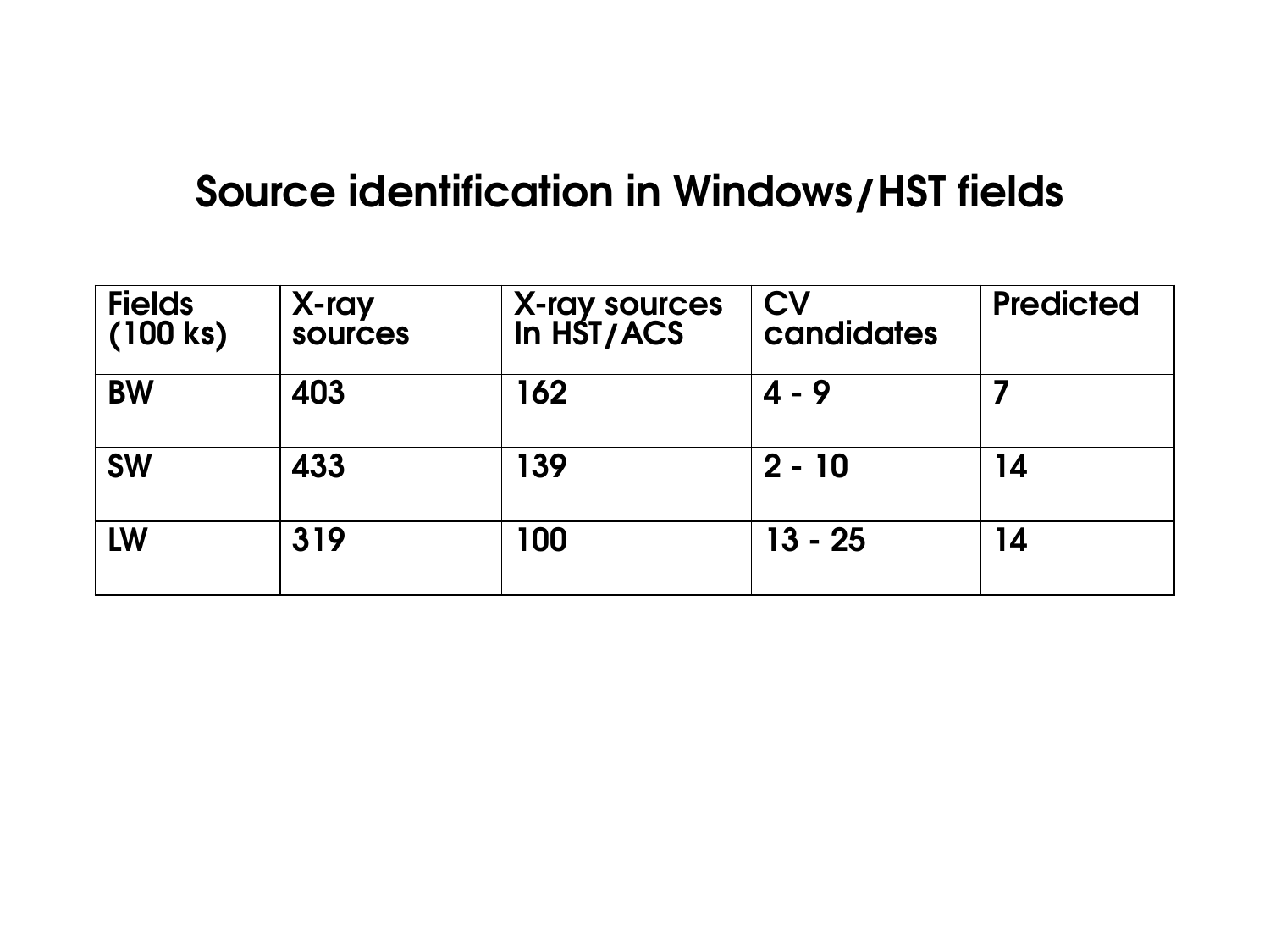

Source identification in Windows/HST fields
| Fields (100 ks) | X-ray sources | X-ray sources In HST/ACS | CV candidates | Predicted |
| --- | --- | --- | --- | --- |
| BW | 403 | 162 | 4 - 9 | 7 |
| SW | 433 | 139 | 2 - 10 | 14 |
| LW | 319 | 100 | 13 - 25 | 14 |